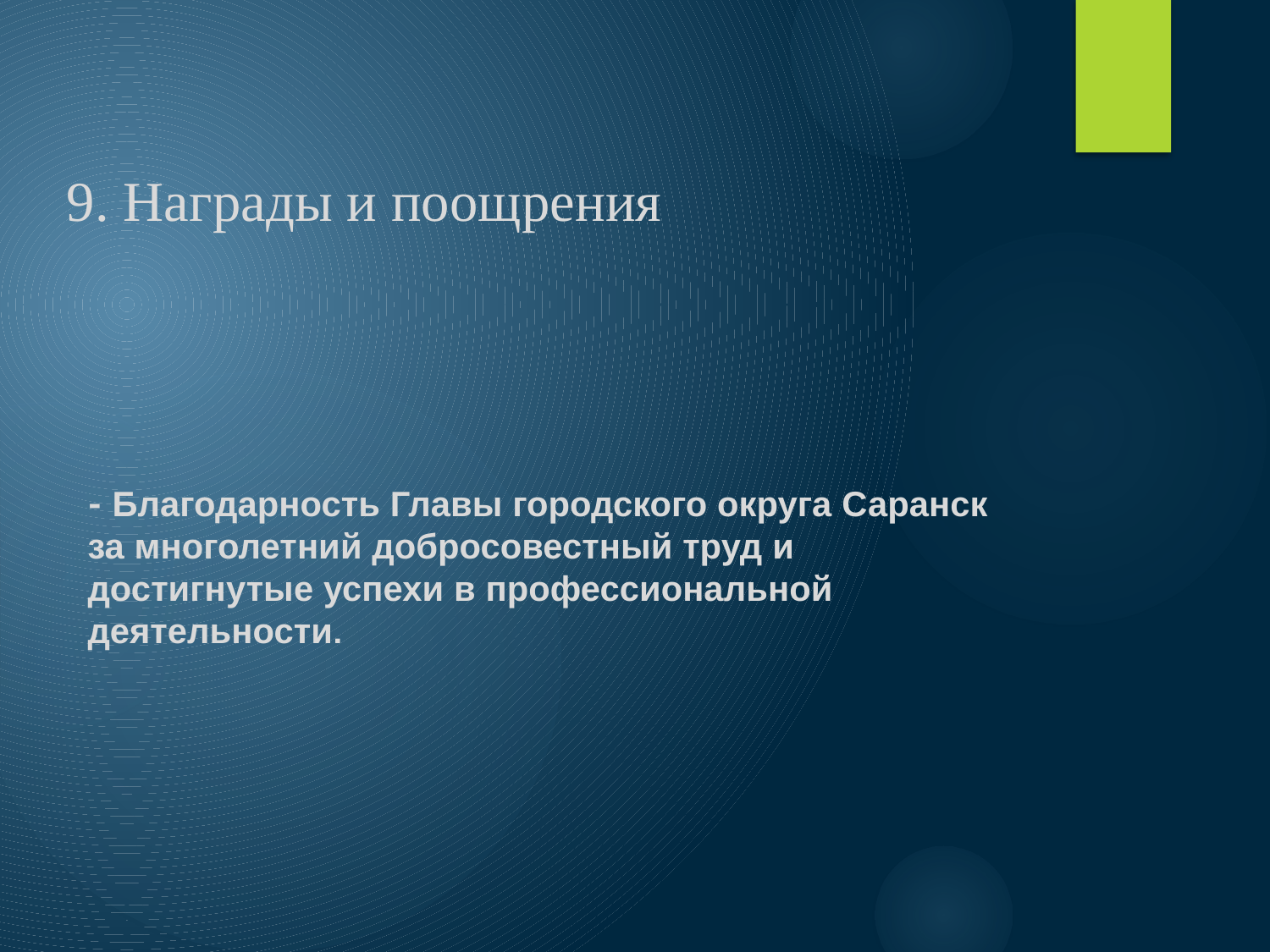

# 9. Награды и поощрения
- Благодарность Главы городского округа Саранск за многолетний добросовестный труд и достигнутые успехи в профессиональной деятельности.